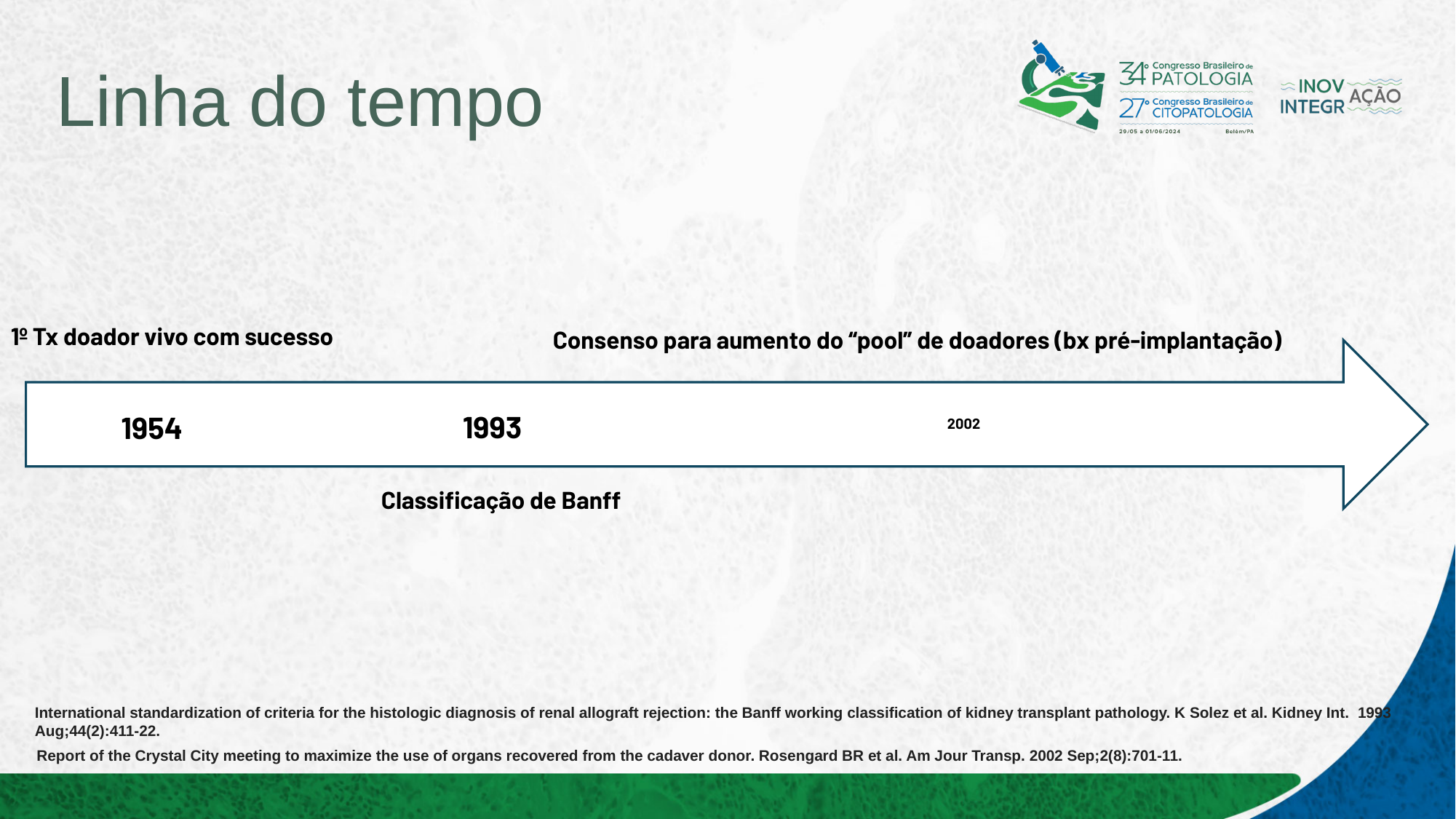

# Linha do tempo
1º Tx doador vivo com sucesso
Consenso para aumento do “pool” de doadores (bx pré-implantação)

1993
1954
2002
Classificação de Banff
International standardization of criteria for the histologic diagnosis of renal allograft rejection: the Banff working classification of kidney transplant pathology. K Solez et al. Kidney Int.  1993 Aug;44(2):411-22.

Report of the Crystal City meeting to maximize the use of organs recovered from the cadaver donor. Rosengard BR et al. Am Jour Transp. 2002 Sep;2(8):701-11.